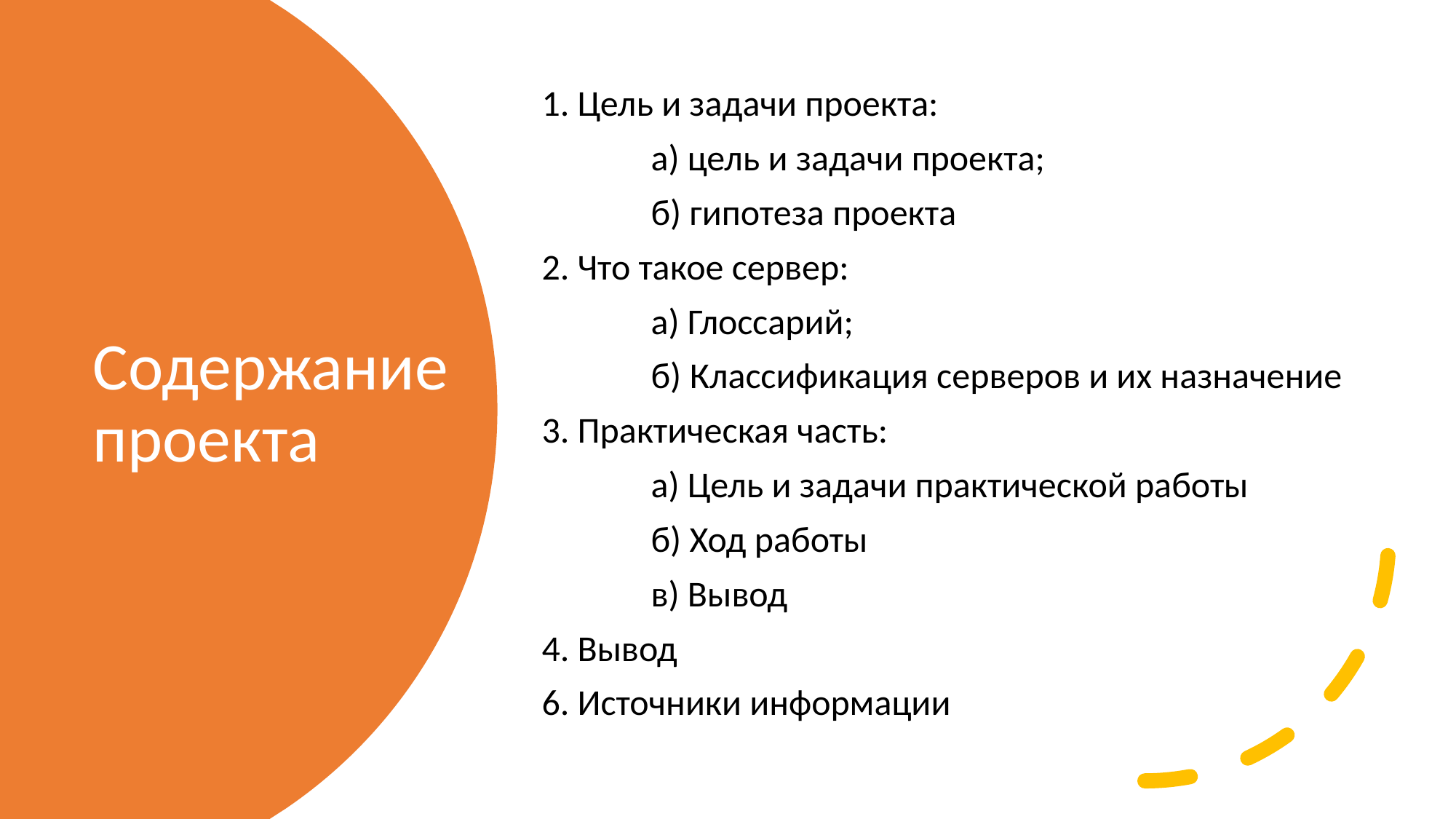

1. Цель и задачи проекта:
	а) цель и задачи проекта;
	б) гипотеза проекта
2. Что такое сервер:
	а) Глоссарий;
	б) Классификация серверов и их назначение
3. Практическая часть:
	а) Цель и задачи практической работы
	б) Ход работы
	в) Вывод
4. Вывод
6. Источники информации
# Содержание проекта